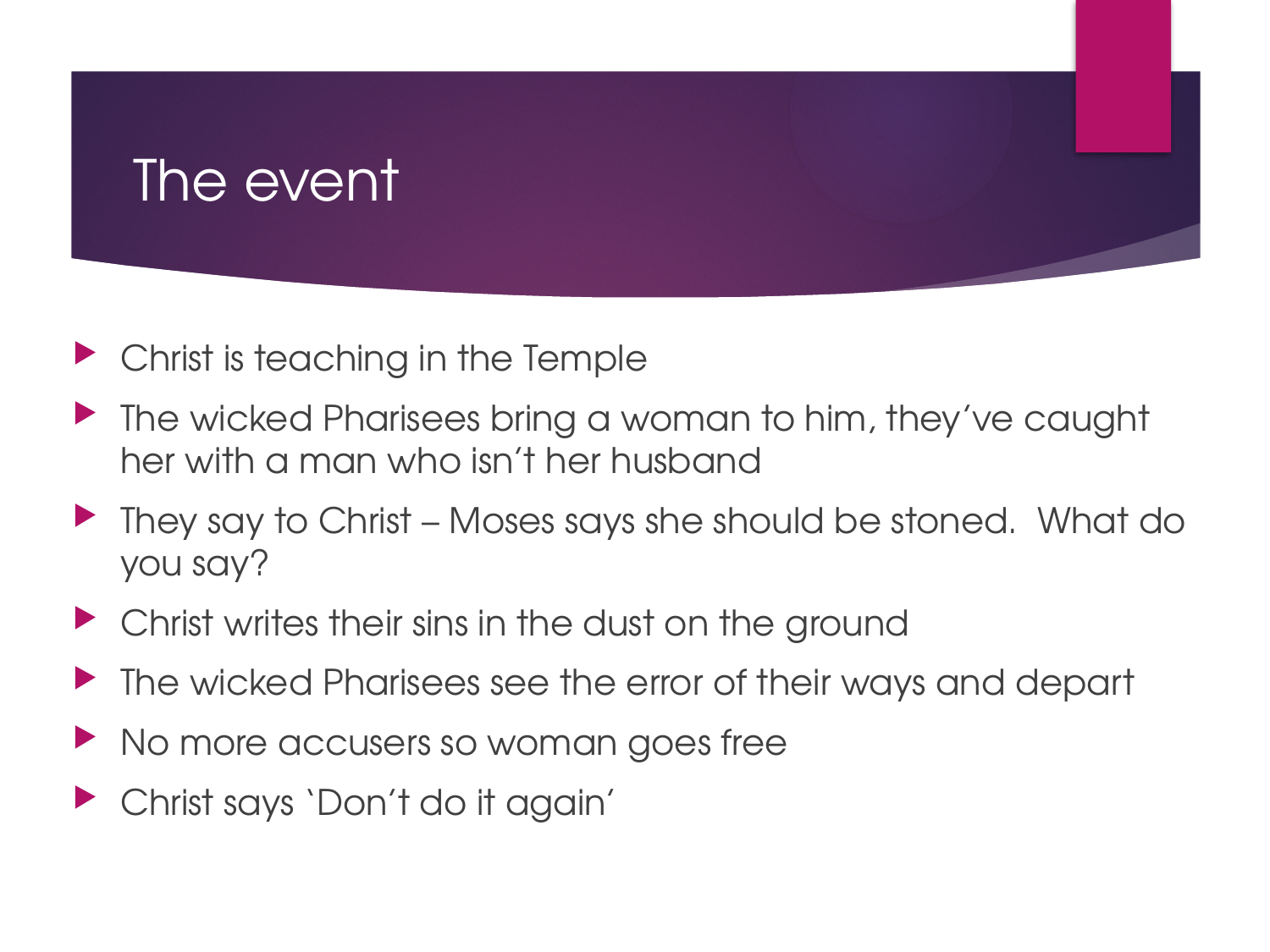

# The event
Christ is teaching in the Temple
The wicked Pharisees bring a woman to him, they’ve caught her with a man who isn’t her husband
They say to Christ – Moses says she should be stoned.  What do you say?
Christ writes their sins in the dust on the ground
The wicked Pharisees see the error of their ways and depart
No more accusers so woman goes free
Christ says ‘Don’t do it again’